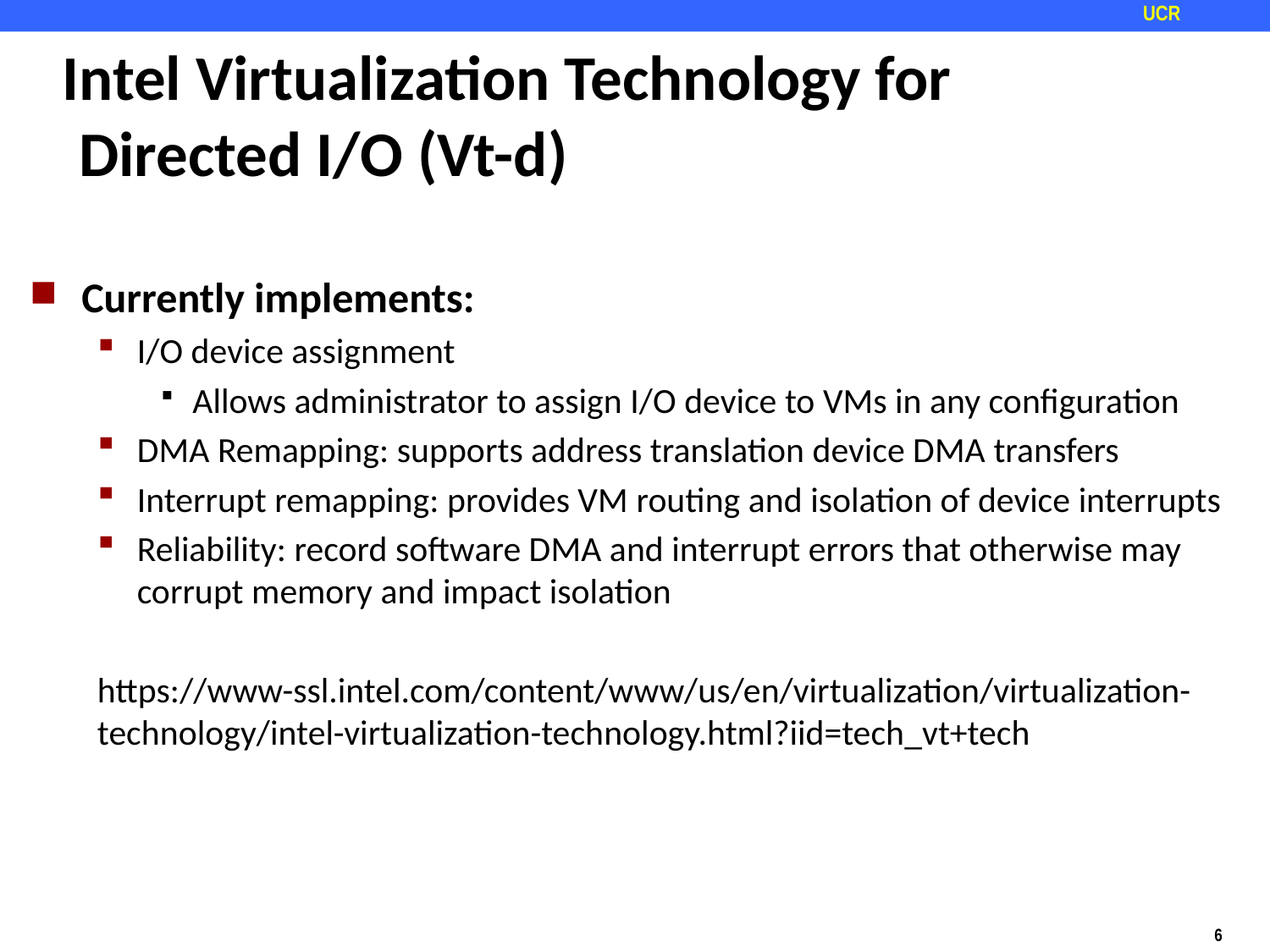

# Intel Virtualization Technology for Directed I/O (Vt-d)
Currently implements:
I/O device assignment
Allows administrator to assign I/O device to VMs in any configuration
DMA Remapping: supports address translation device DMA transfers
Interrupt remapping: provides VM routing and isolation of device interrupts
Reliability: record software DMA and interrupt errors that otherwise may corrupt memory and impact isolation

https://www-ssl.intel.com/content/www/us/en/virtualization/virtualization-technology/intel-virtualization-technology.html?iid=tech_vt+tech